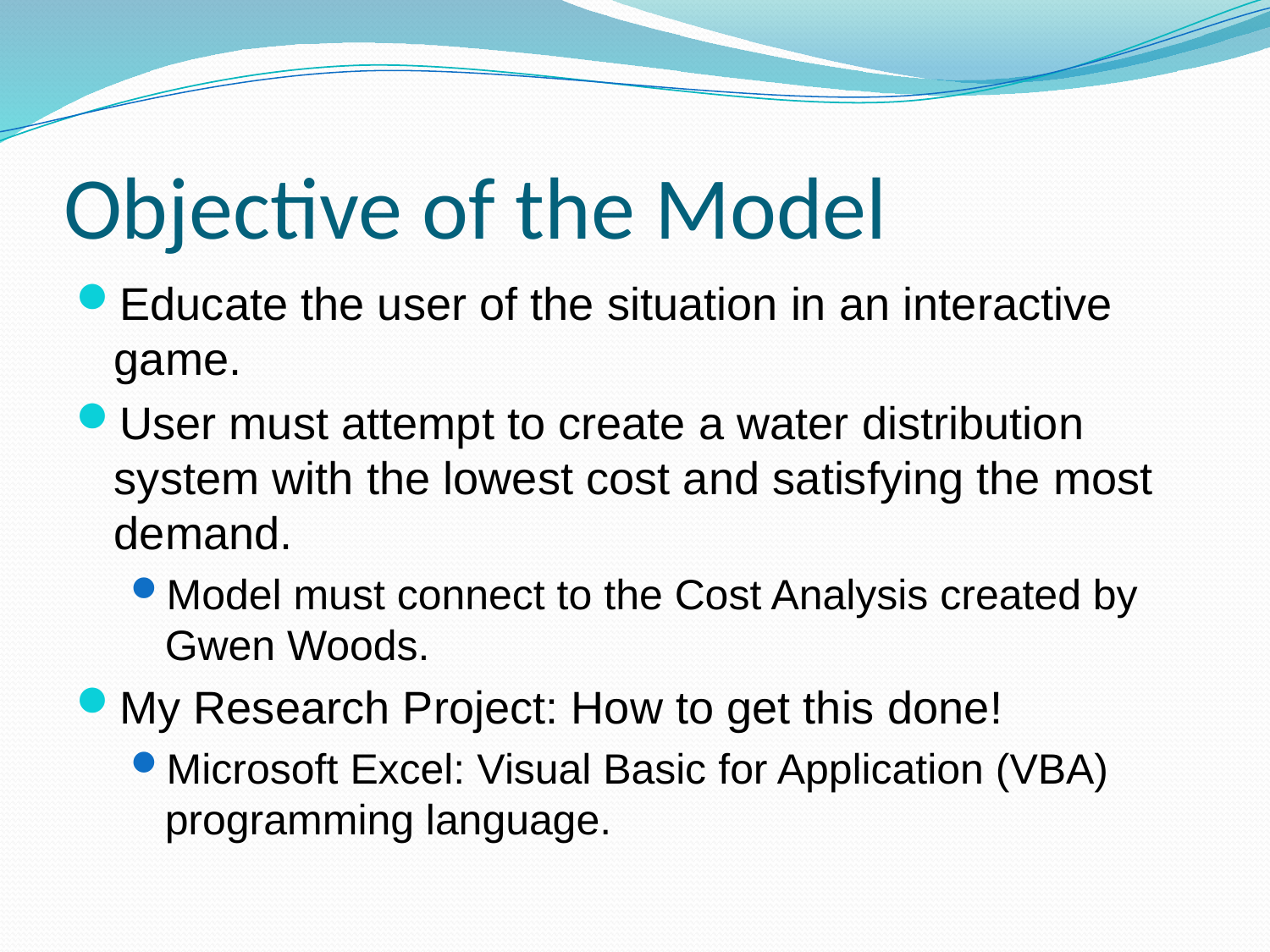

# Objective of the Model
Educate the user of the situation in an interactive game.
User must attempt to create a water distribution system with the lowest cost and satisfying the most demand.
Model must connect to the Cost Analysis created by Gwen Woods.
My Research Project: How to get this done!
Microsoft Excel: Visual Basic for Application (VBA) programming language.